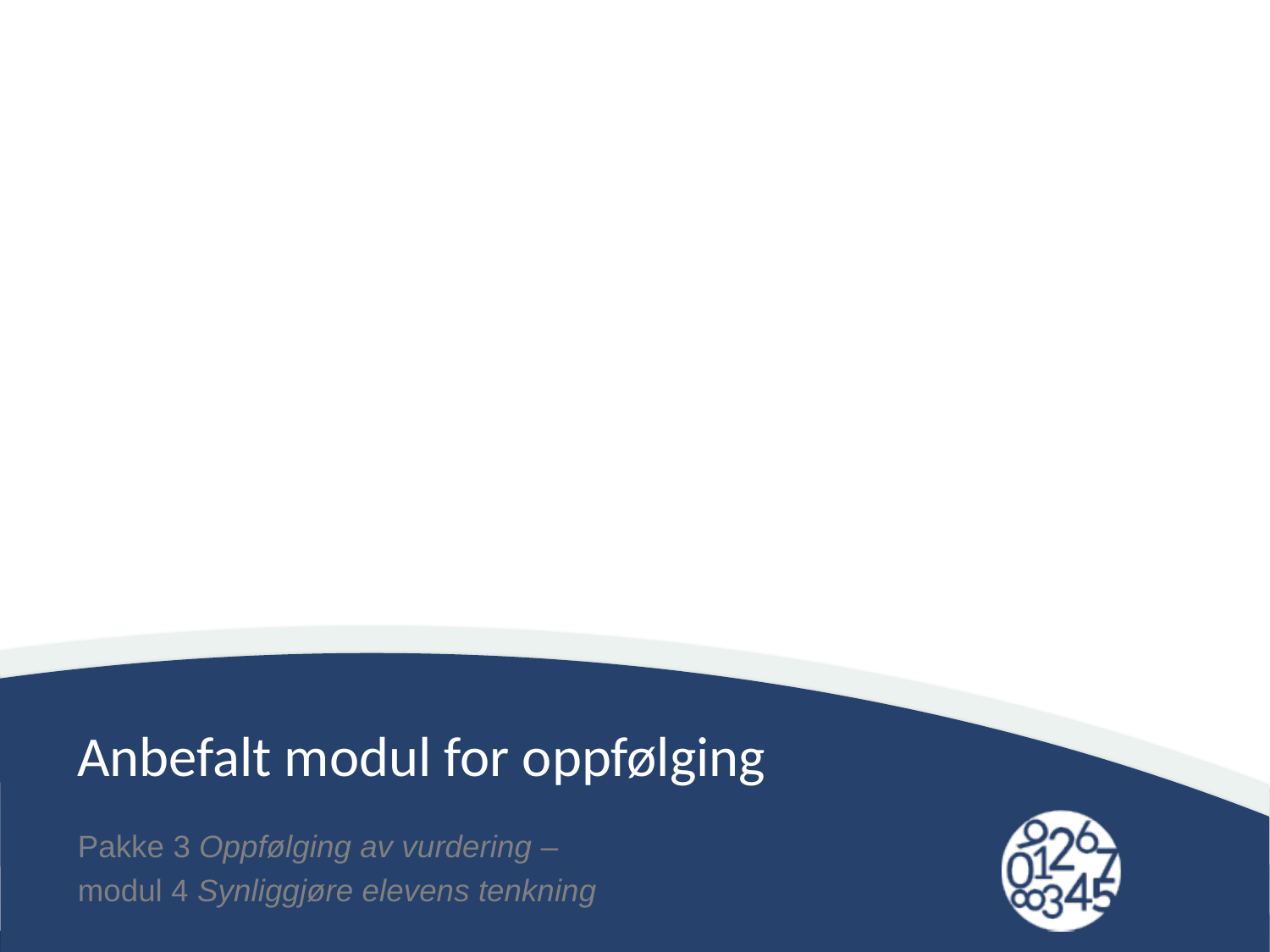

# Anbefalt modul for oppfølging
Pakke 3 Oppfølging av vurdering –
modul 4 Synliggjøre elevens tenkning